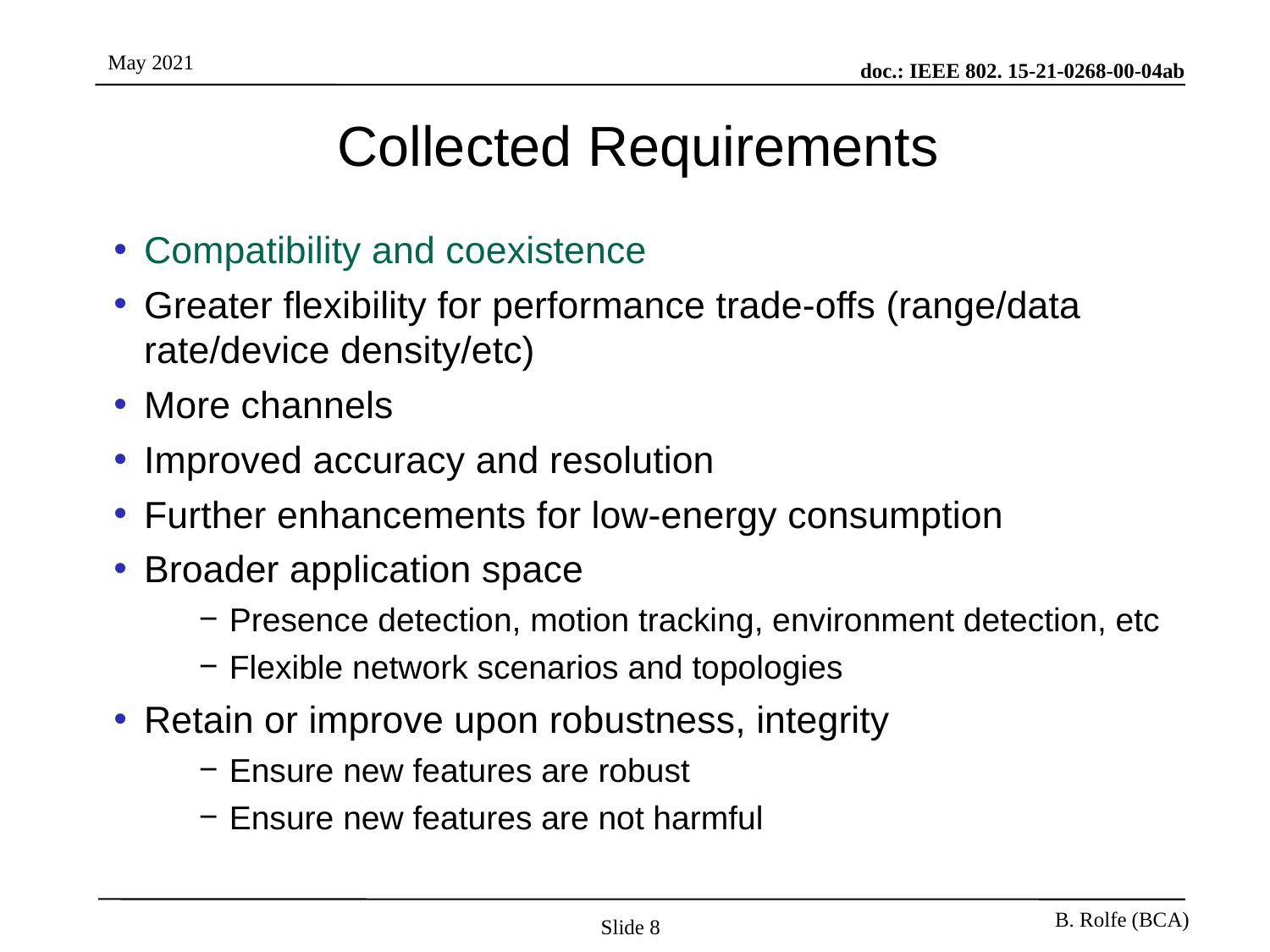

# Collected Requirements
Compatibility and coexistence
Greater flexibility for performance trade-offs (range/data rate/device density/etc)
More channels
Improved accuracy and resolution
Further enhancements for low-energy consumption
Broader application space
Presence detection, motion tracking, environment detection, etc
Flexible network scenarios and topologies
Retain or improve upon robustness, integrity
Ensure new features are robust
Ensure new features are not harmful

Slide 8